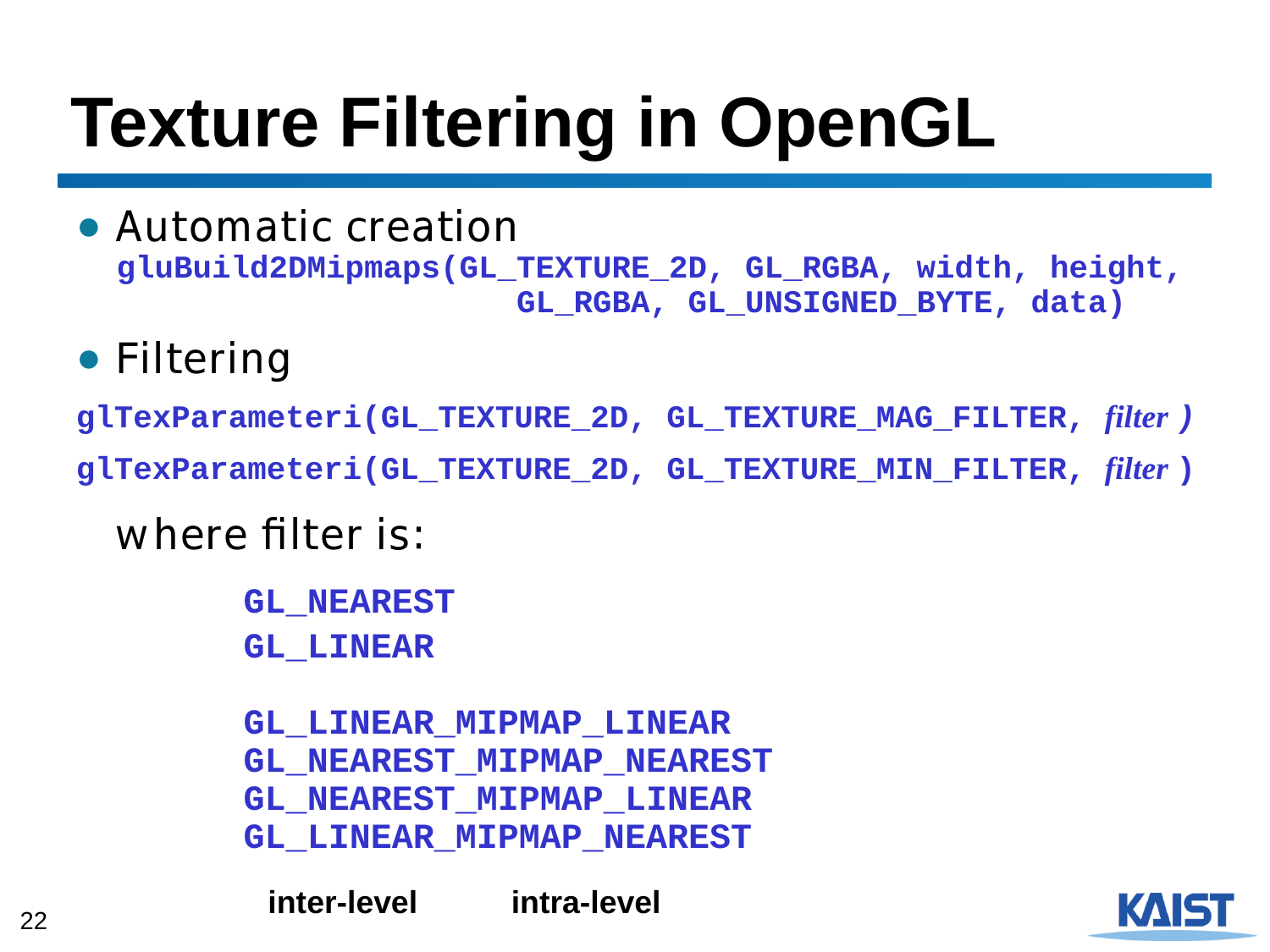

# Texture Filtering in OpenGL
Automatic creation
gluBuild2DMipmaps(GL_TEXTURE_2D, GL_RGBA, width, height,
			 GL_RGBA, GL_UNSIGNED_BYTE, data)
Filtering
glTexParameteri(GL_TEXTURE_2D, GL_TEXTURE_MAG_FILTER, filter )
glTexParameteri(GL_TEXTURE_2D, GL_TEXTURE_MIN_FILTER, filter )
where filter is:
	GL_NEAREST
	GL_LINEAR
	GL_LINEAR_MIPMAP_LINEAR
	GL_NEAREST_MIPMAP_NEAREST
	GL_NEAREST_MIPMAP_LINEAR
	GL_LINEAR_MIPMAP_NEAREST

inter-level
intra-level